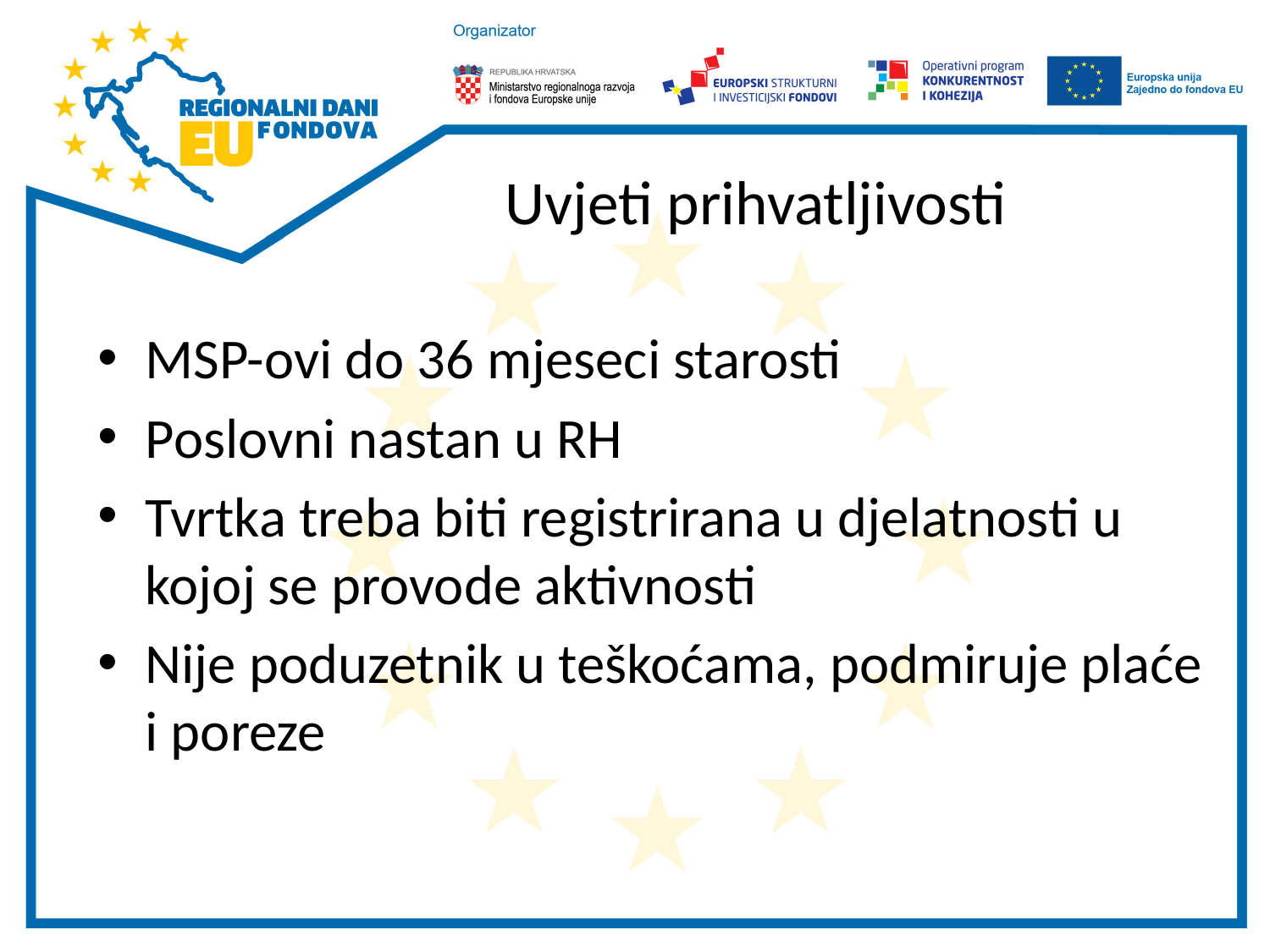

# Uvjeti prihvatljivosti
MSP-ovi do 36 mjeseci starosti
Poslovni nastan u RH
Tvrtka treba biti registrirana u djelatnosti u kojoj se provode aktivnosti
Nije poduzetnik u teškoćama, podmiruje plaće i poreze